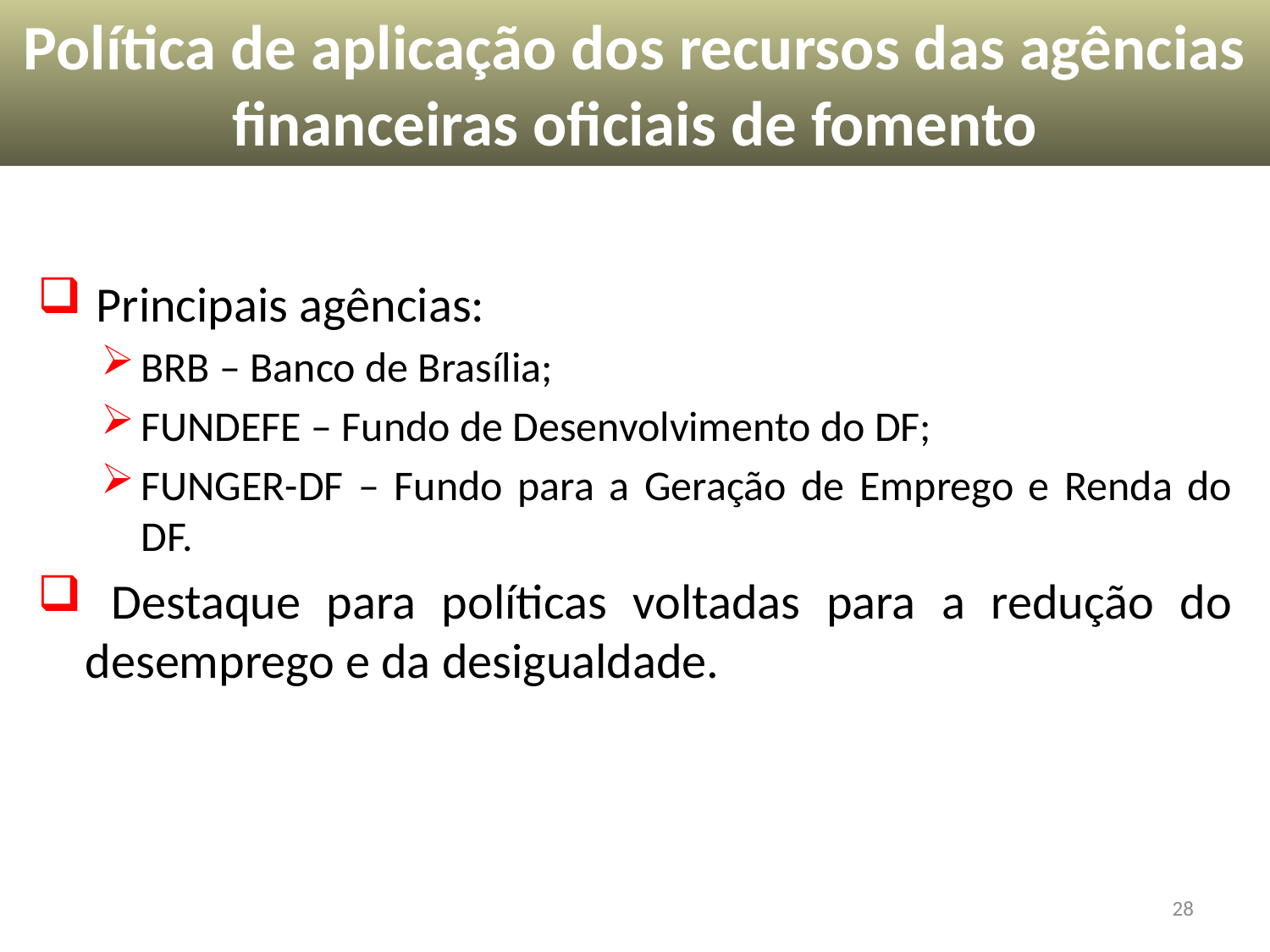

Política de aplicação dos recursos das agências financeiras oficiais de fomento
 Principais agências:
BRB – Banco de Brasília;
FUNDEFE – Fundo de Desenvolvimento do DF;
FUNGER-DF – Fundo para a Geração de Emprego e Renda do DF.
 Destaque para políticas voltadas para a redução do desemprego e da desigualdade.

28